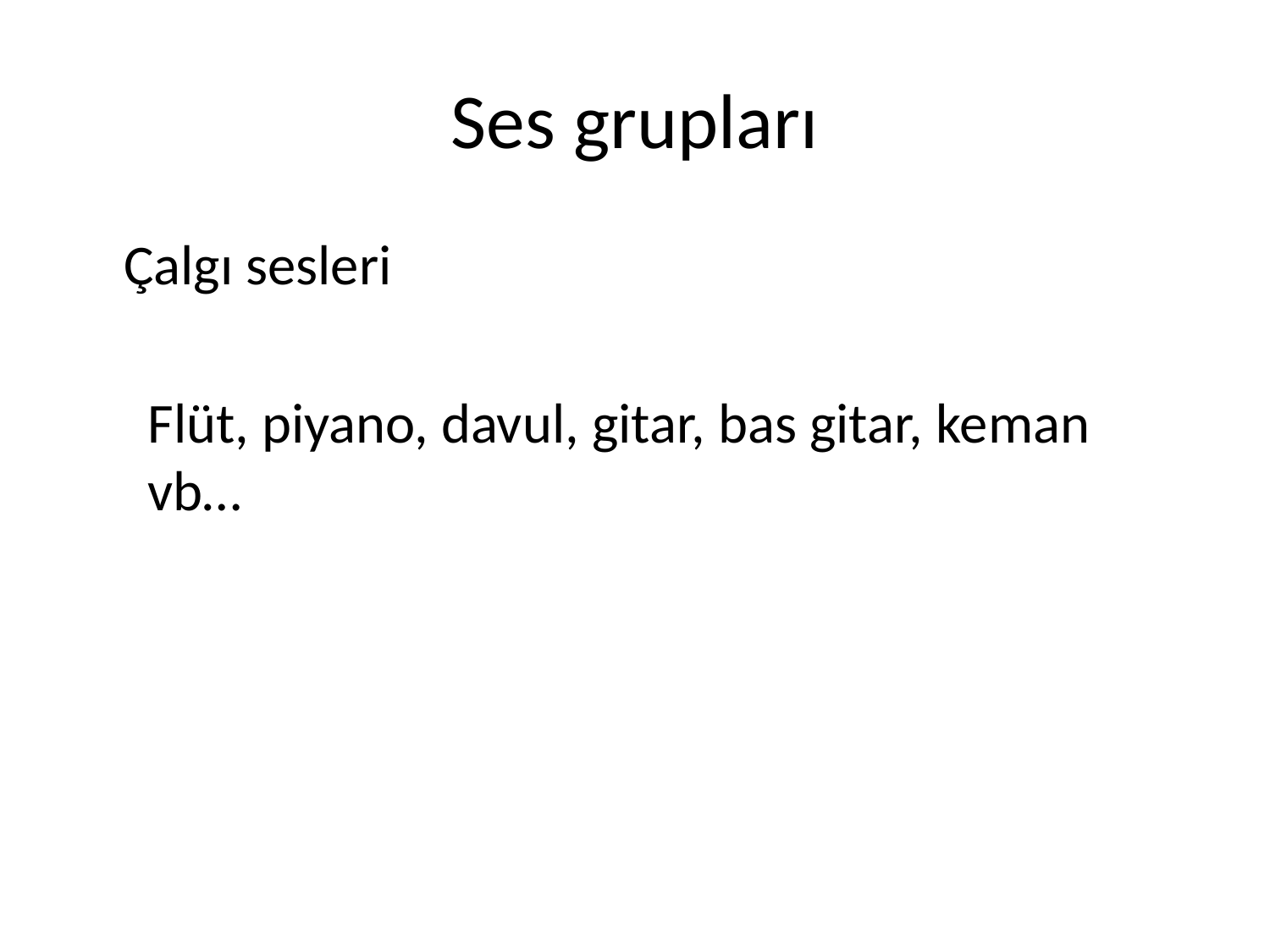

# Ses grupları
	Çalgı sesleri

	Flüt, piyano, davul, gitar, bas gitar, keman vb…